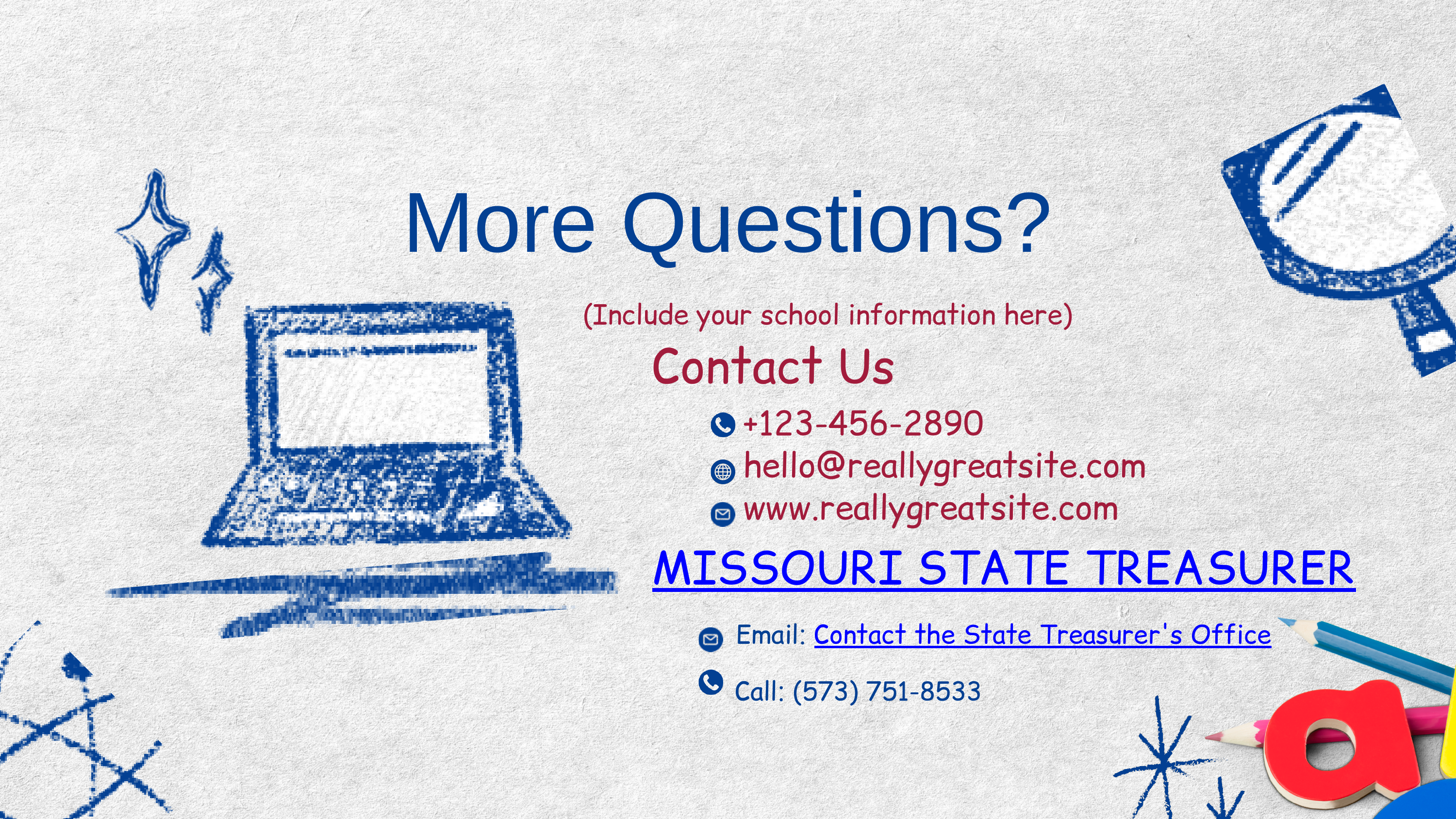

More Questions?

(Include your school information here)
Contact Us
+123-456-2890
hello@reallygreatsite.com
www.reallygreatsite.com

MISSOURI STATE TREASURER

Email: Contact the State Treasurer's Office
Call: (573) 751-8533